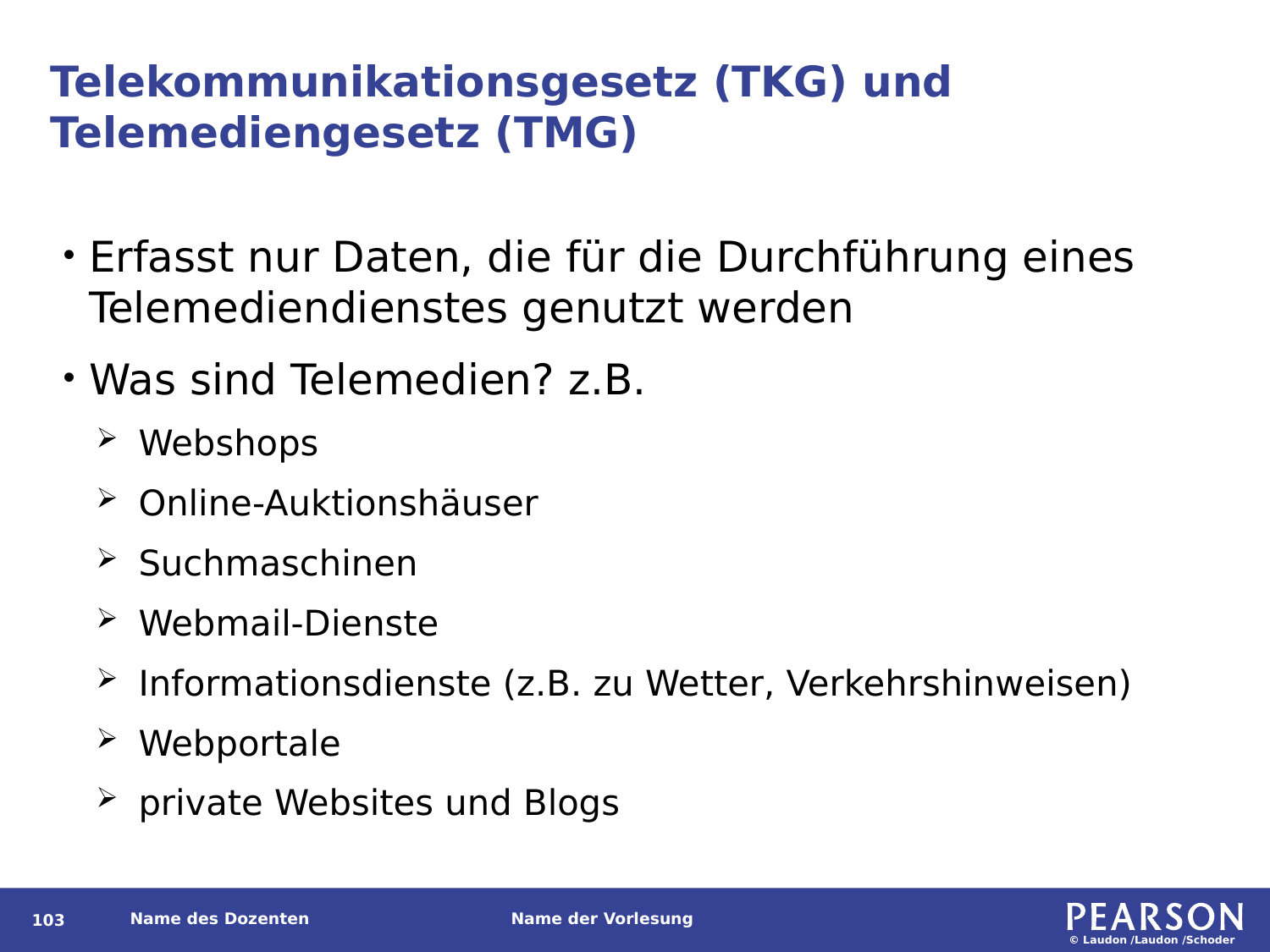

# Telekommunikationsgesetz (TKG) und Telemediengesetz (TMG)

Erfasst nur Daten, die für die Durchführung eines Telemediendienstes genutzt werden
Was sind Telemedien? z.B.
Webshops
Online-Auktionshäuser
Suchmaschinen
Webmail-Dienste
Informationsdienste (z.B. zu Wetter, Verkehrshinweisen)
Webportale
private Websites und Blogs
103